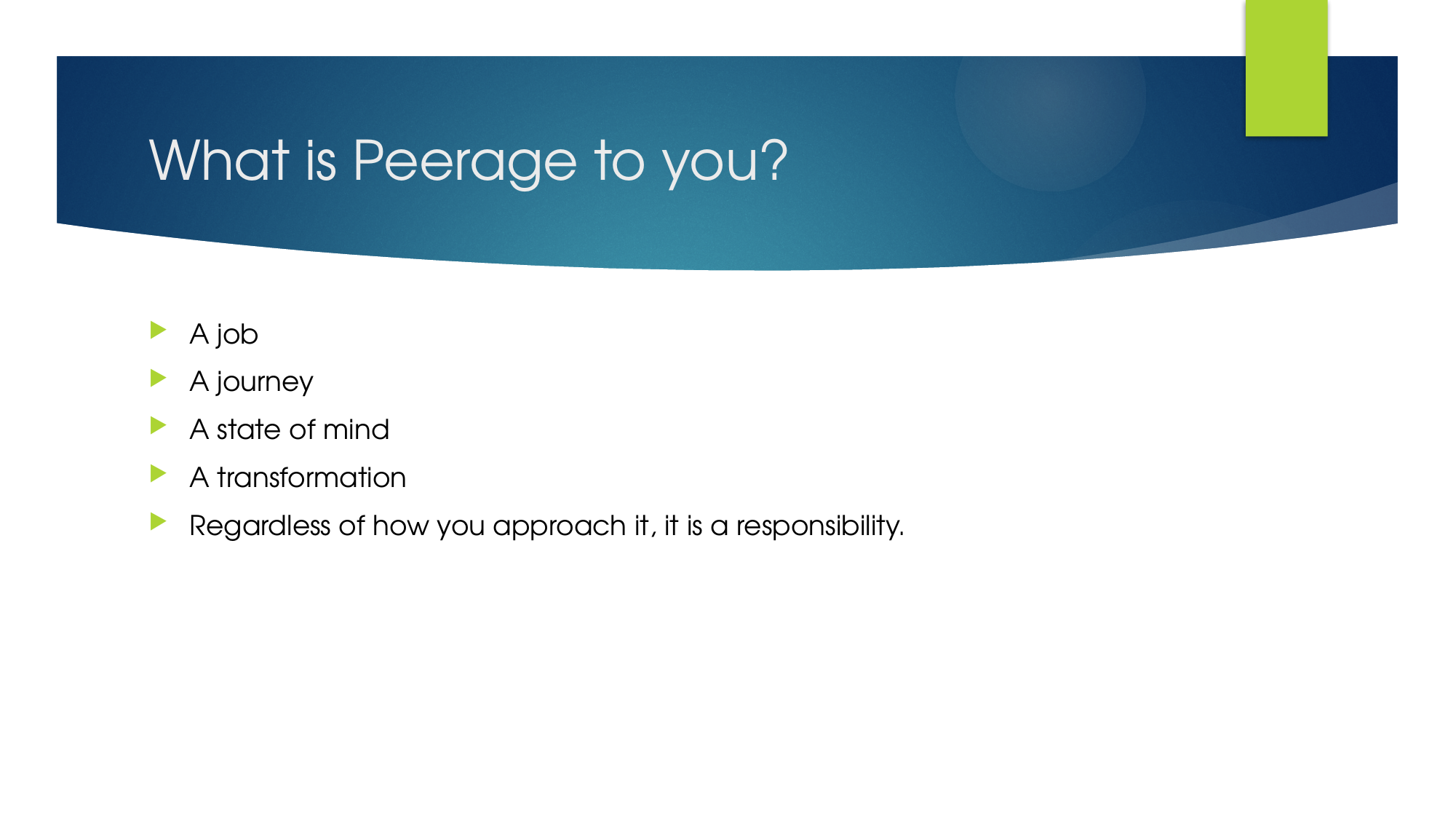

# What is Peerage to you?
A job
A journey
A state of mind
A transformation
Regardless of how you approach it, it is a responsibility.